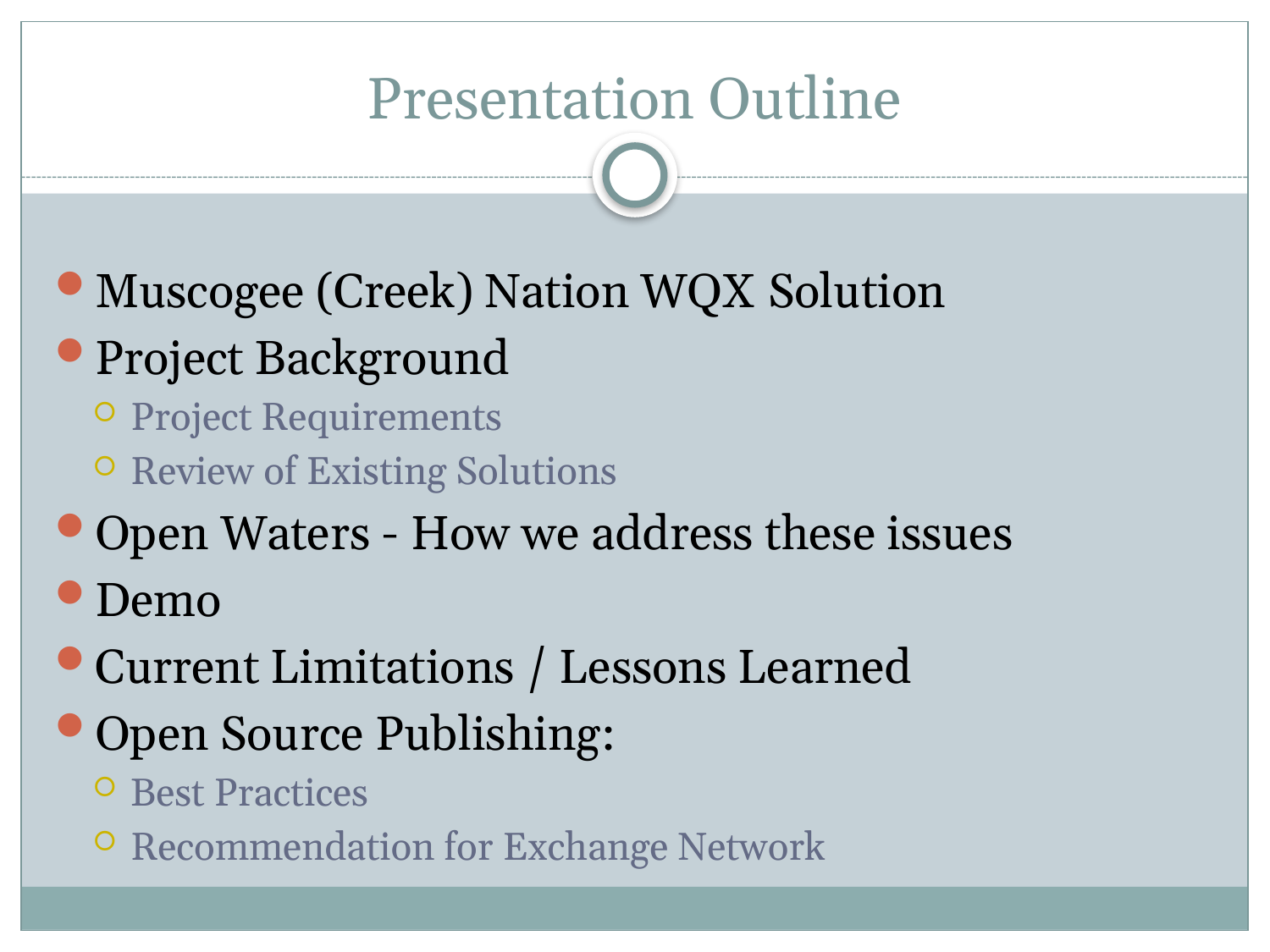

# Presentation Outline
Muscogee (Creek) Nation WQX Solution
Project Background
Project Requirements
Review of Existing Solutions
Open Waters - How we address these issues
Demo
Current Limitations / Lessons Learned
Open Source Publishing:
Best Practices
Recommendation for Exchange Network